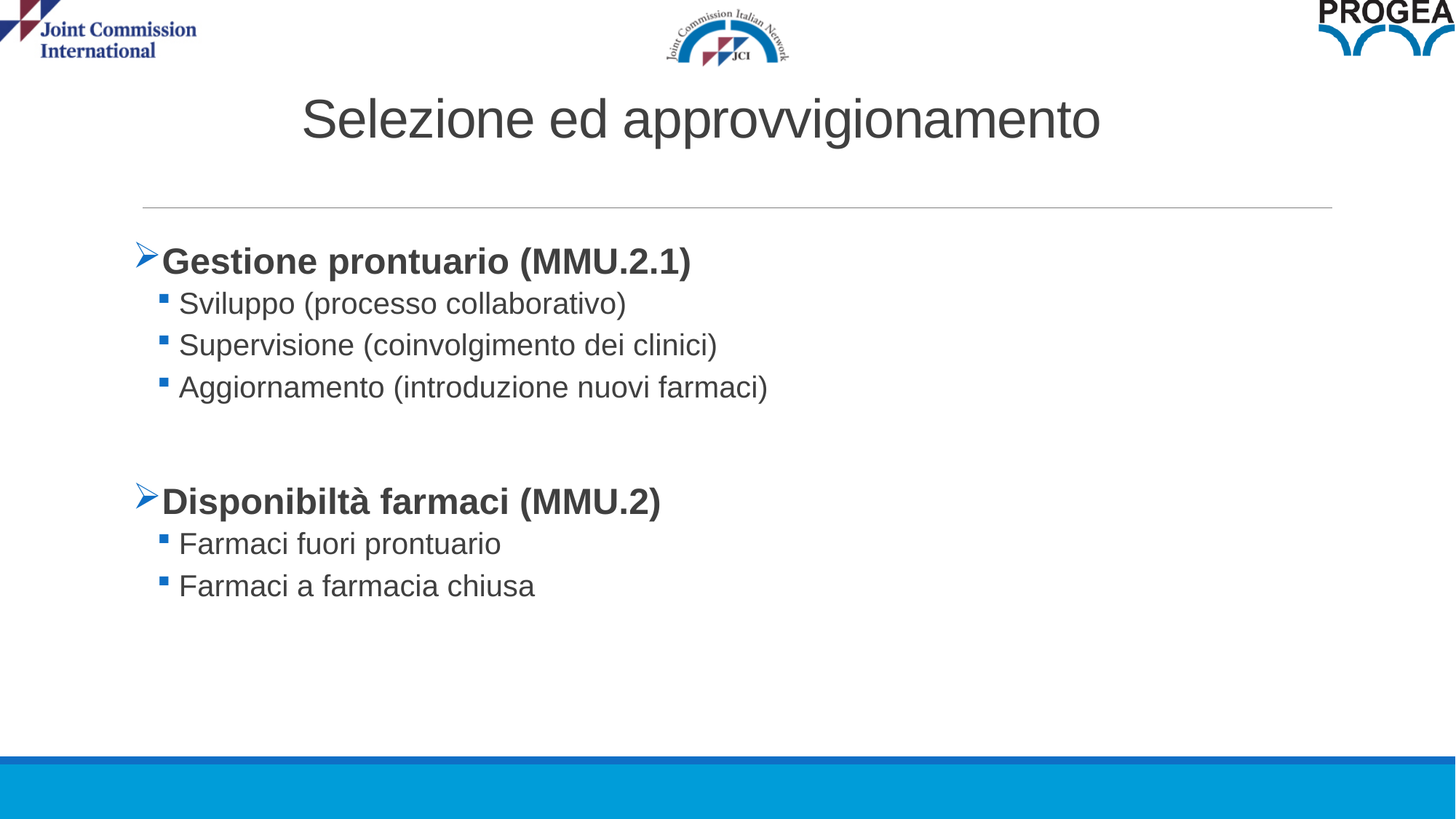

# Selezione ed approvvigionamento
Gestione prontuario (MMU.2.1)
Sviluppo (processo collaborativo)
Supervisione (coinvolgimento dei clinici)
Aggiornamento (introduzione nuovi farmaci)

Disponibiltà farmaci (MMU.2)
Farmaci fuori prontuario
Farmaci a farmacia chiusa